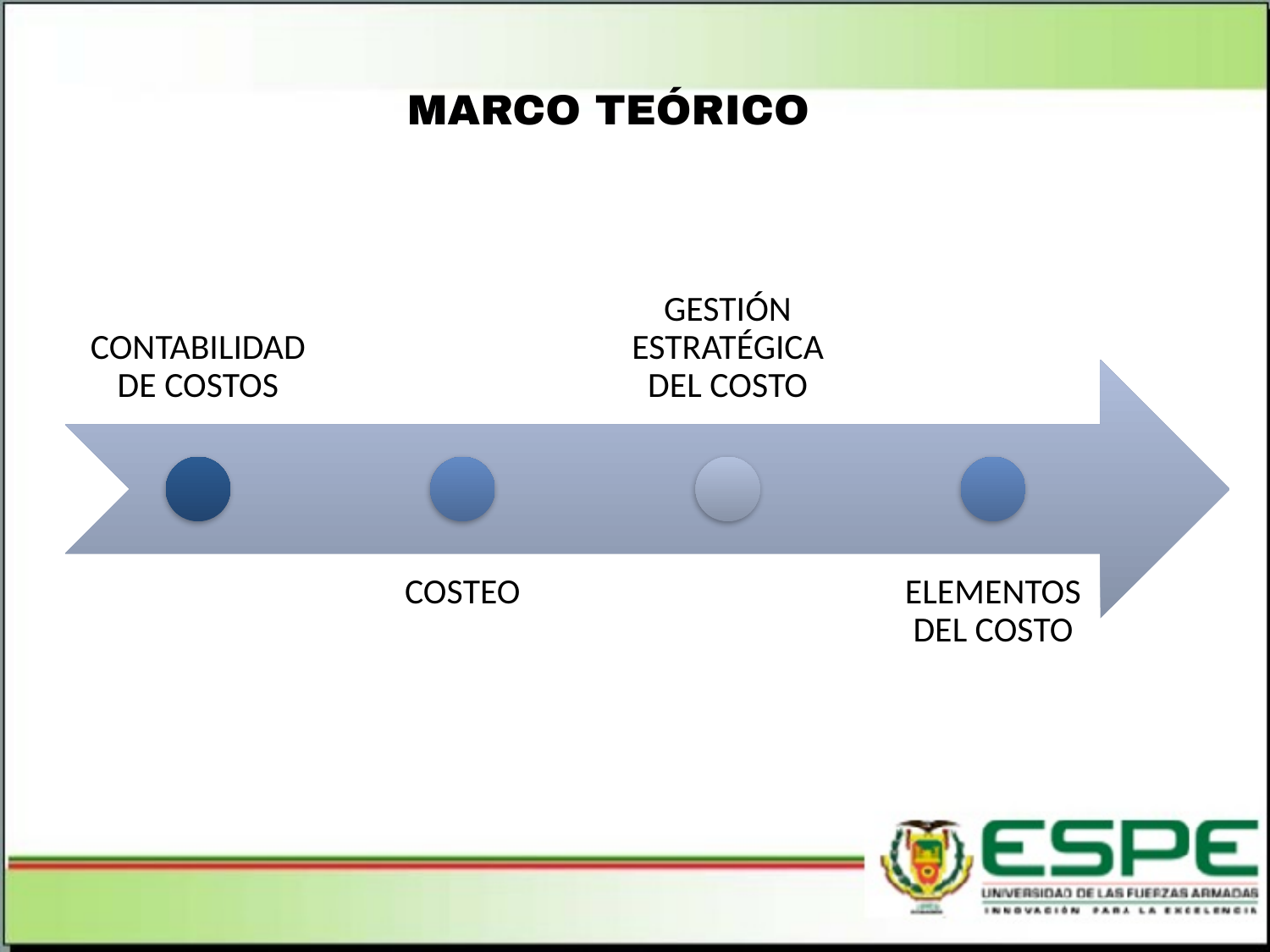

MARCO TEÓRICO
CONTABILIDAD DE COSTOS
COSTEO
GESTIÓN ESTRATÉGICA DEL COSTO
ELEMENTOS DEL COSTO